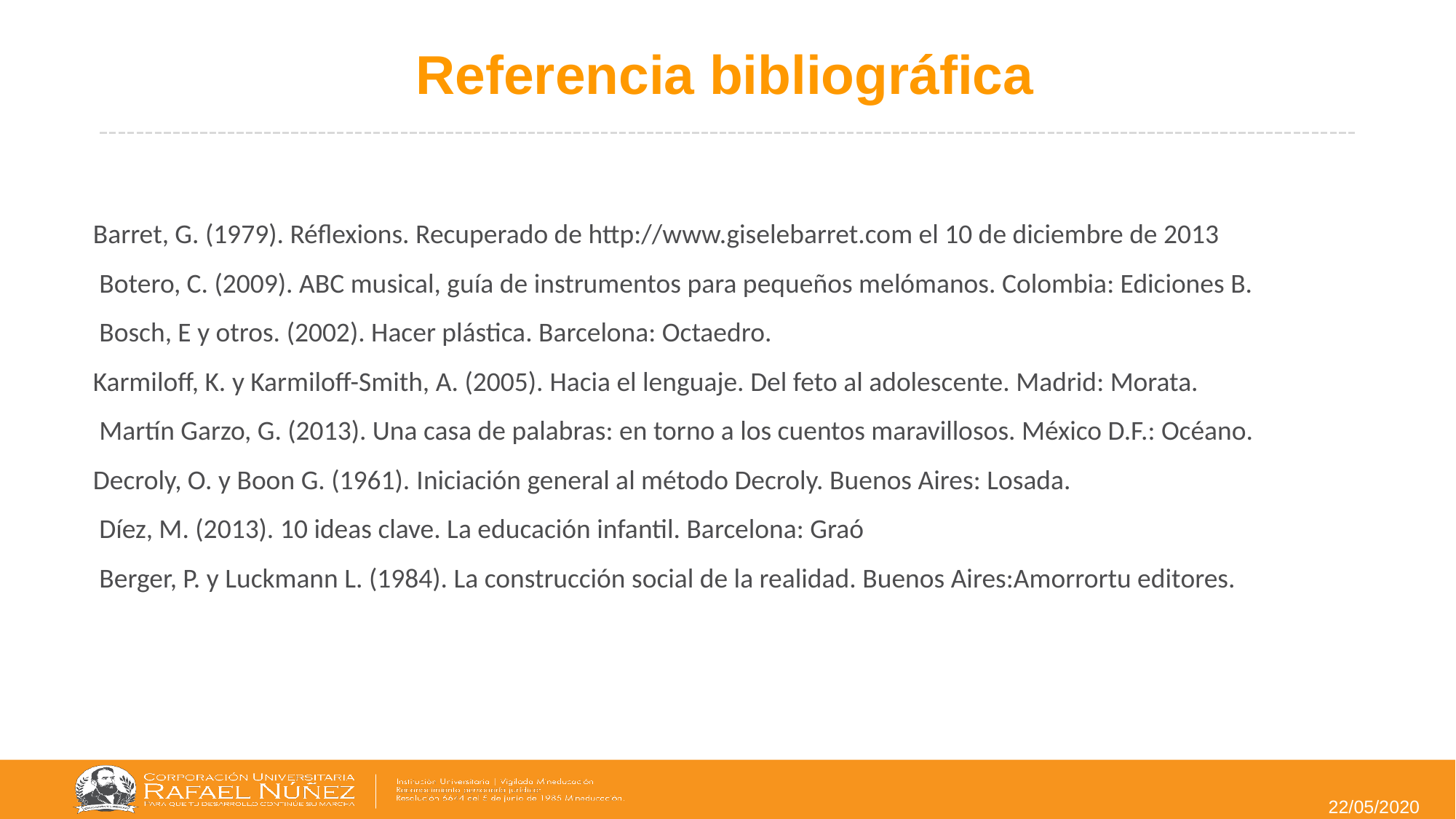

# Referencia bibliográfica
Barret, G. (1979). Réflexions. Recuperado de http://www.giselebarret.com el 10 de diciembre de 2013
 Botero, C. (2009). ABC musical, guía de instrumentos para pequeños melómanos. Colombia: Ediciones B.
 Bosch, E y otros. (2002). Hacer plástica. Barcelona: Octaedro.
Karmiloff, K. y Karmiloff-Smith, A. (2005). Hacia el lenguaje. Del feto al adolescente. Madrid: Morata.
 Martín Garzo, G. (2013). Una casa de palabras: en torno a los cuentos maravillosos. México D.F.: Océano.
Decroly, O. y Boon G. (1961). Iniciación general al método Decroly. Buenos Aires: Losada.
 Díez, M. (2013). 10 ideas clave. La educación infantil. Barcelona: Graó
 Berger, P. y Luckmann L. (1984). La construcción social de la realidad. Buenos Aires:Amorrortu editores.